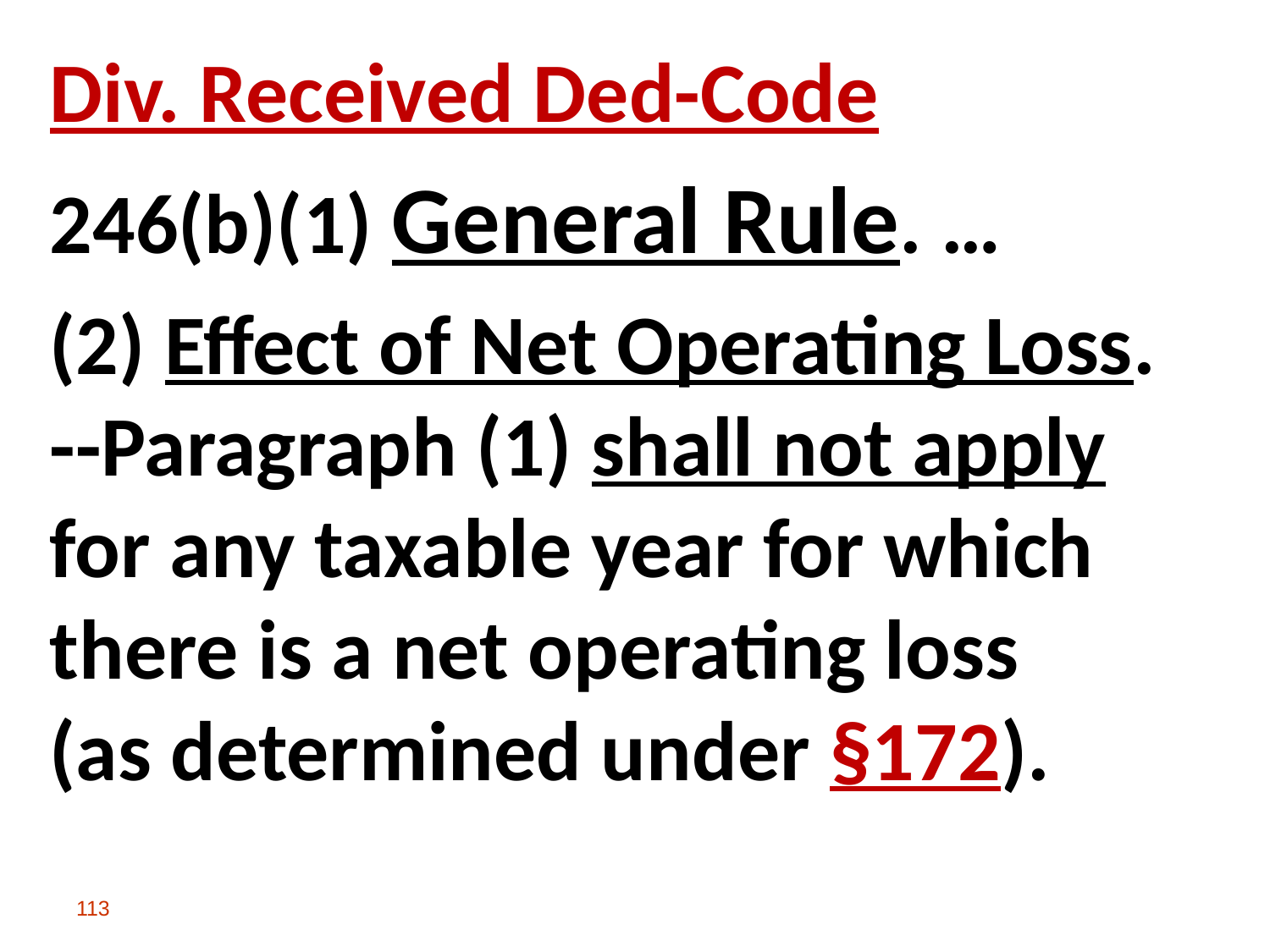

Div. Received Ded-Code
246(b)(1) General Rule. …
(2) Effect of Net Operating Loss. --Paragraph (1) shall not apply for any taxable year for which there is a net operating loss
(as determined under §172).
113